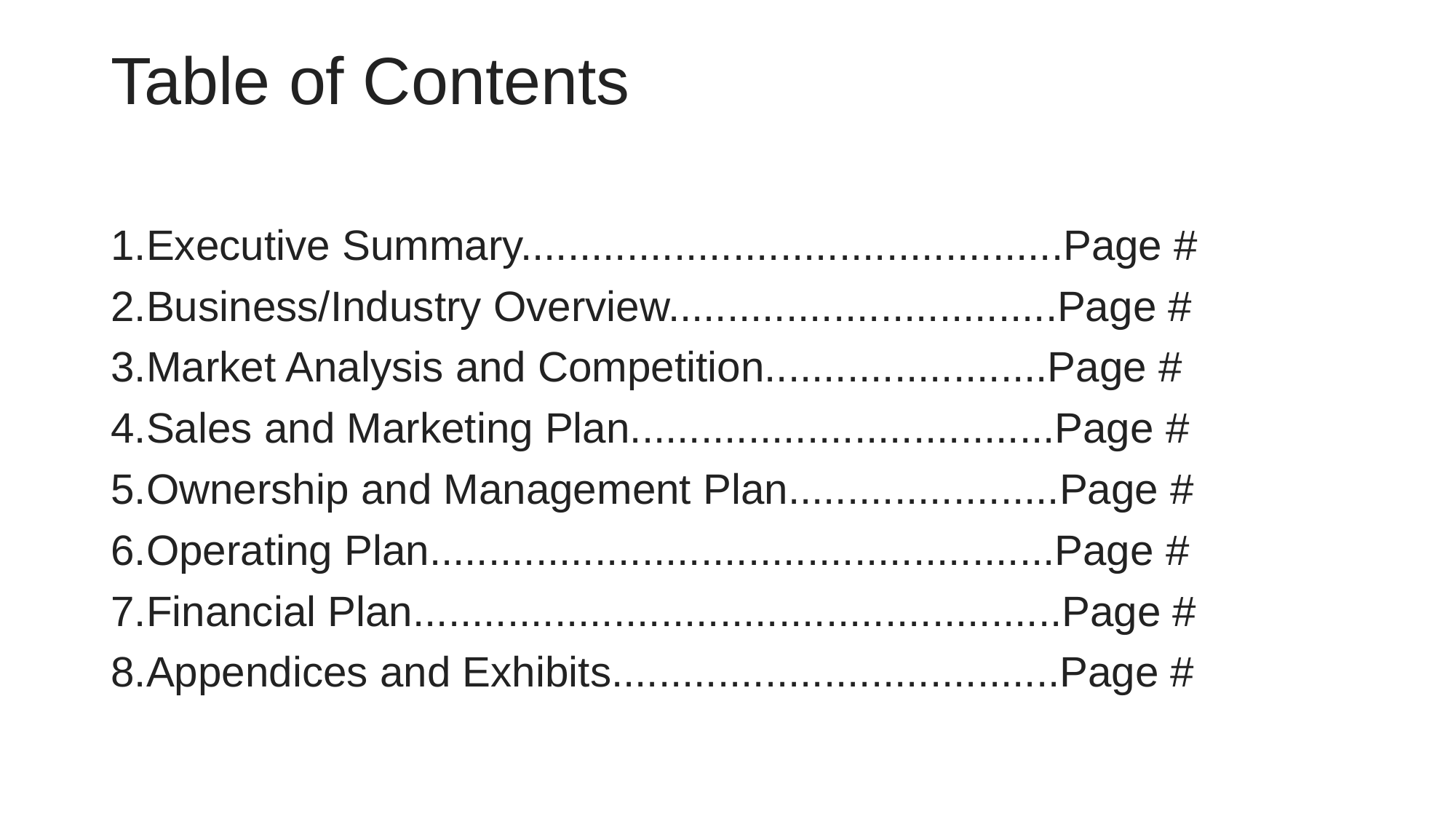

# Table of Contents
Executive Summary..............................................Page #
Business/Industry Overview.................................Page #
Market Analysis and Competition........................Page #
Sales and Marketing Plan....................................Page #
Ownership and Management Plan.......................Page #
Operating Plan.....................................................Page #
Financial Plan.......................................................Page #
Appendices and Exhibits......................................Page #